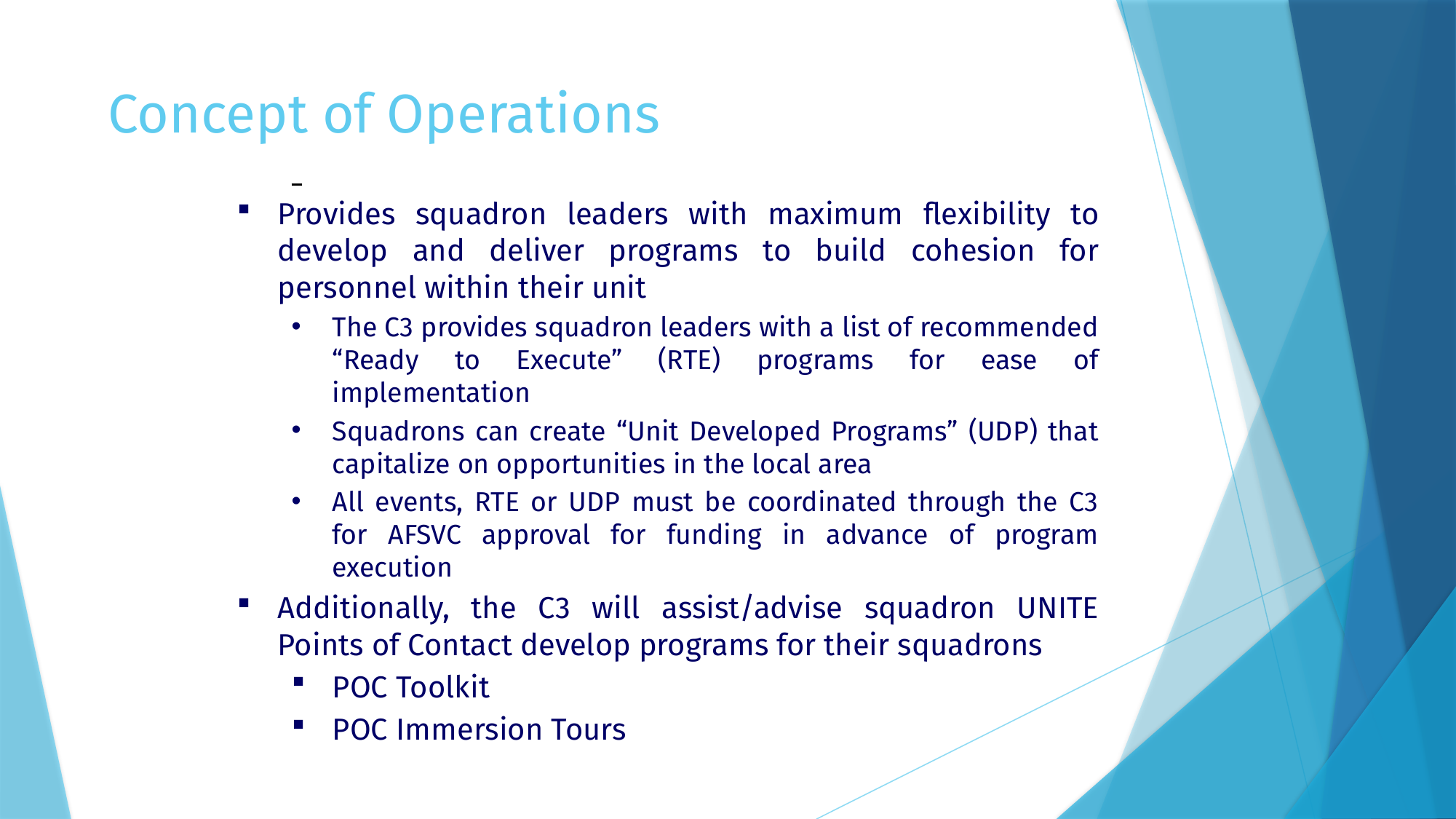

# Concept of Operations

Provides squadron leaders with maximum flexibility to develop and deliver programs to build cohesion for personnel within their unit
The C3 provides squadron leaders with a list of recommended “Ready to Execute” (RTE) programs for ease of implementation
Squadrons can create “Unit Developed Programs” (UDP) that capitalize on opportunities in the local area
All events, RTE or UDP must be coordinated through the C3 for AFSVC approval for funding in advance of program execution
Additionally, the C3 will assist/advise squadron UNITE Points of Contact develop programs for their squadrons
POC Toolkit
POC Immersion Tours